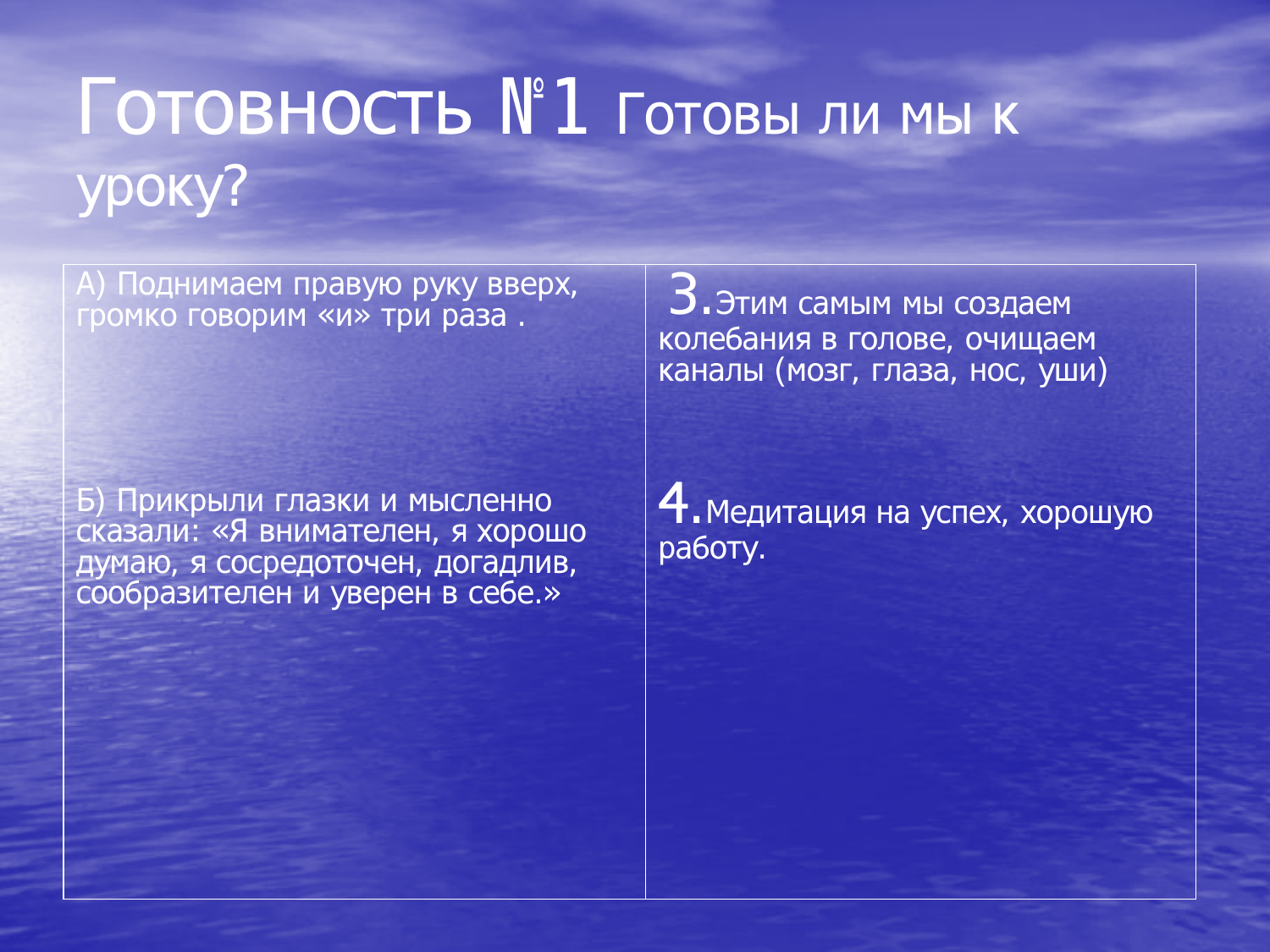

# Готовность №1 Готовы ли мы к уроку?
| А) Поднимаем правую руку вверх, громко говорим «и» три раза . Б) Прикрыли глазки и мысленно сказали: «Я внимателен, я хорошо думаю, я сосредоточен, догадлив, сообразителен и уверен в себе.» | 3.Этим самым мы создаем колебания в голове, очищаем каналы (мозг, глаза, нос, уши) 4.Медитация на успех, хорошую работу. |
| --- | --- |